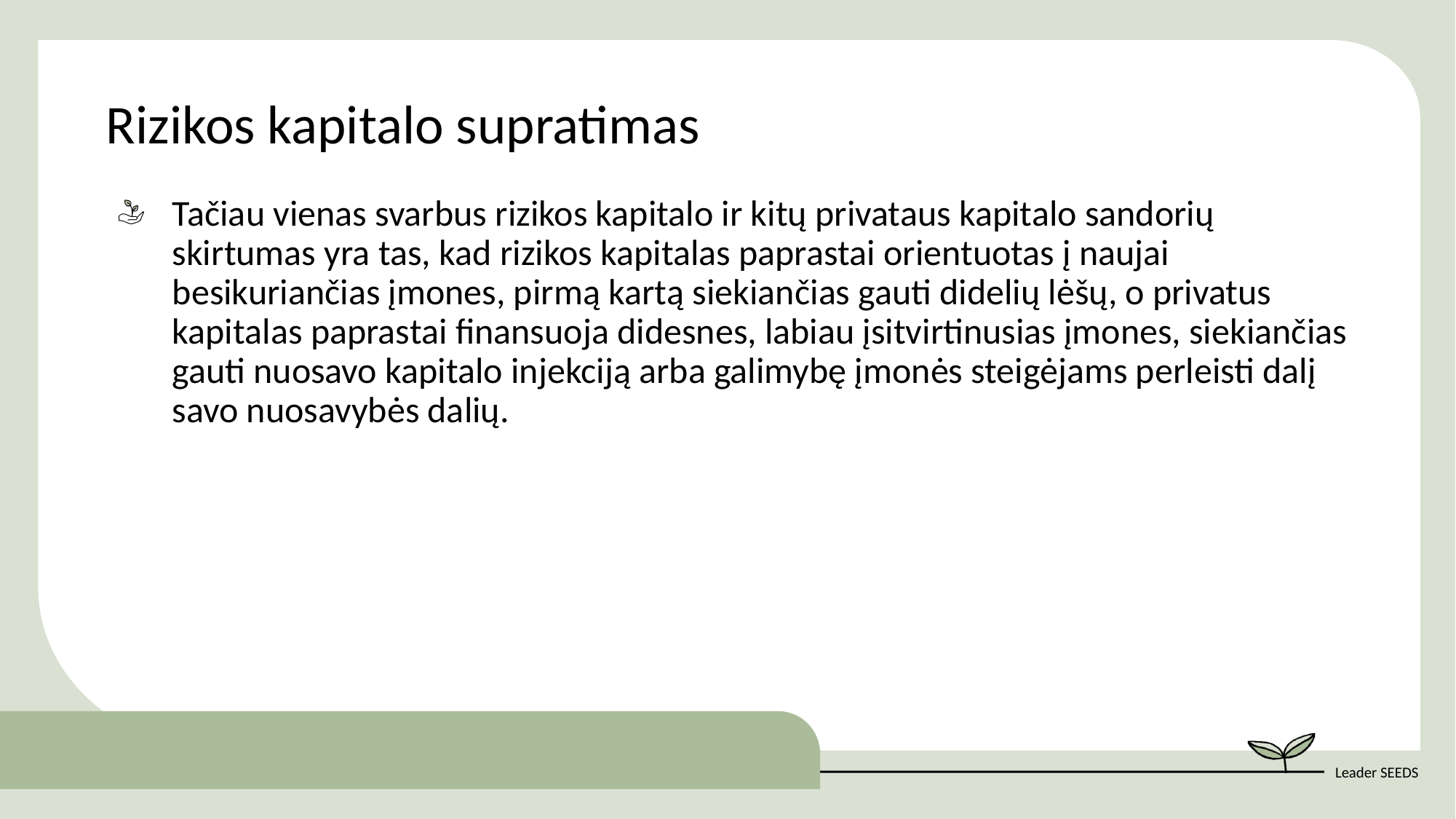

Rizikos kapitalo supratimas
Tačiau vienas svarbus rizikos kapitalo ir kitų privataus kapitalo sandorių skirtumas yra tas, kad rizikos kapitalas paprastai orientuotas į naujai besikuriančias įmones, pirmą kartą siekiančias gauti didelių lėšų, o privatus kapitalas paprastai finansuoja didesnes, labiau įsitvirtinusias įmones, siekiančias gauti nuosavo kapitalo injekciją arba galimybę įmonės steigėjams perleisti dalį savo nuosavybės dalių.